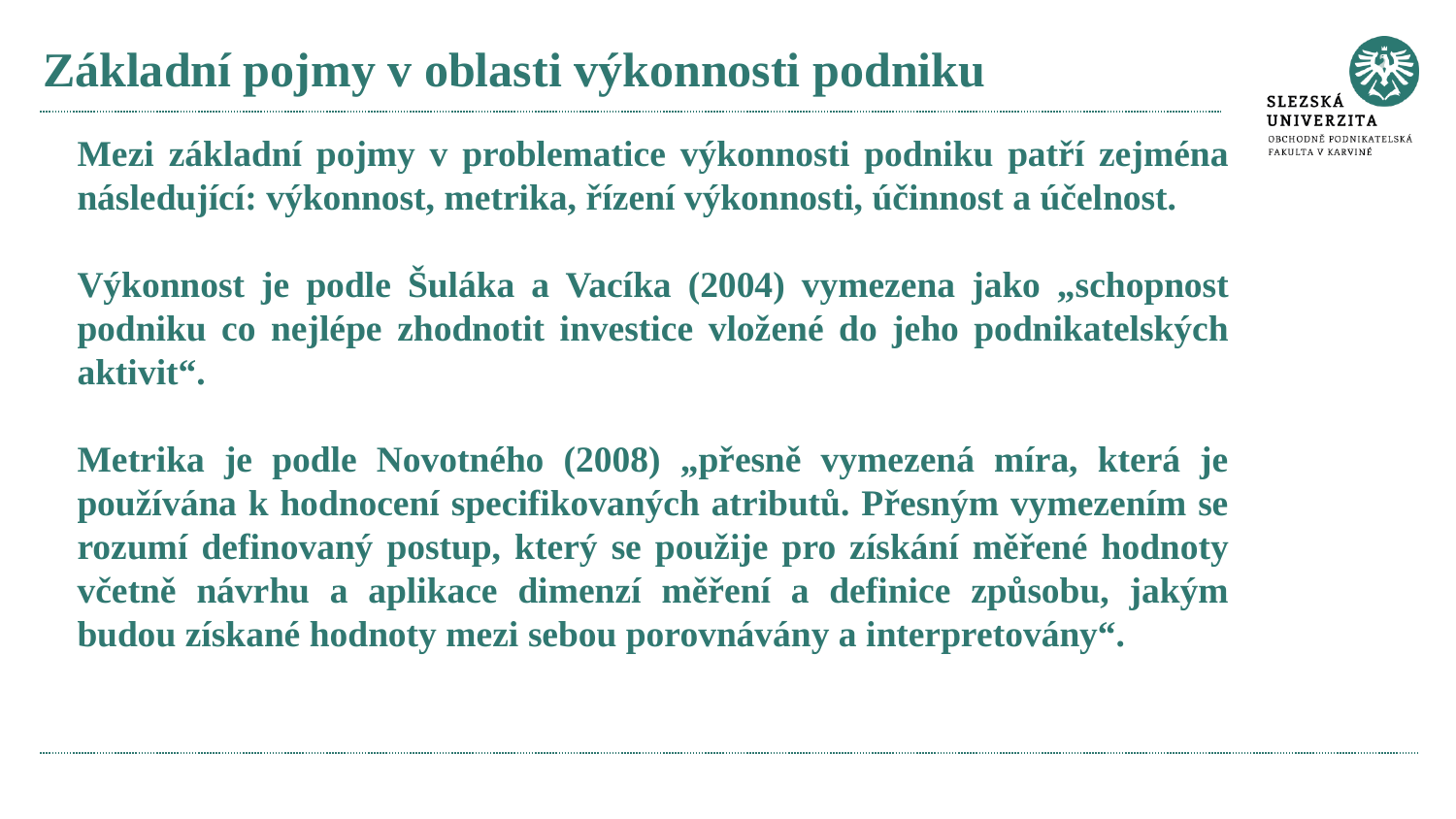

# Základní pojmy v oblasti výkonnosti podniku
Mezi základní pojmy v problematice výkonnosti podniku patří zejména následující: výkonnost, metrika, řízení výkonnosti, účinnost a účelnost.

Výkonnost je podle Šuláka a Vacíka (2004) vymezena jako „schopnost podniku co nejlépe zhodnotit investice vložené do jeho podnikatelských aktivit“.

Metrika je podle Novotného (2008) „přesně vymezená míra, která je používána k hodnocení specifikovaných atributů. Přesným vymezením se rozumí definovaný postup, který se použije pro získání měřené hodnoty včetně návrhu a aplikace dimenzí měření a definice způsobu, jakým budou získané hodnoty mezi sebou porovnávány a interpretovány“.